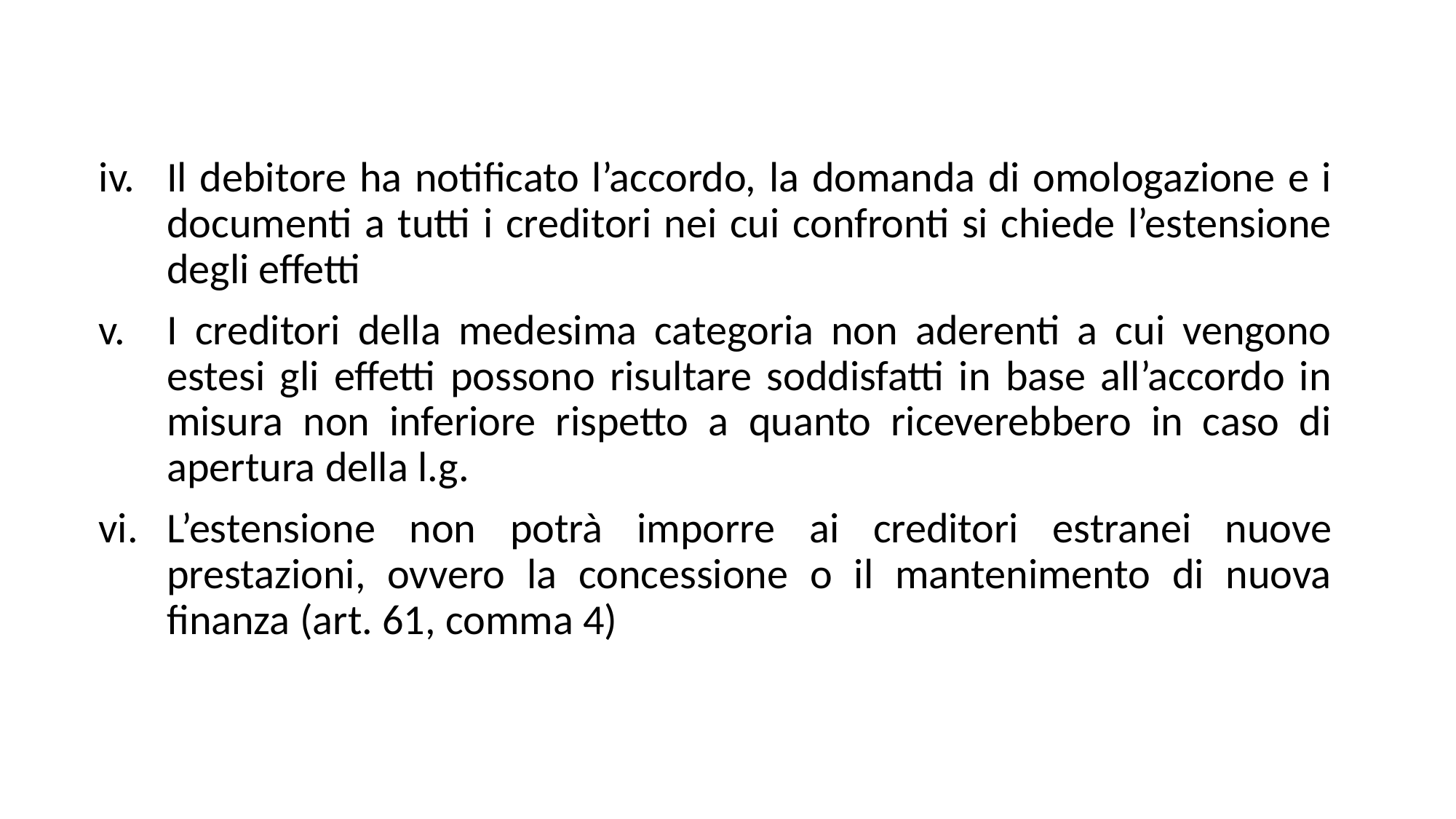

Il debitore ha notificato l’accordo, la domanda di omologazione e i documenti a tutti i creditori nei cui confronti si chiede l’estensione degli effetti
I creditori della medesima categoria non aderenti a cui vengono estesi gli effetti possono risultare soddisfatti in base all’accordo in misura non inferiore rispetto a quanto riceverebbero in caso di apertura della l.g.
L’estensione non potrà imporre ai creditori estranei nuove prestazioni, ovvero la concessione o il mantenimento di nuova finanza (art. 61, comma 4)